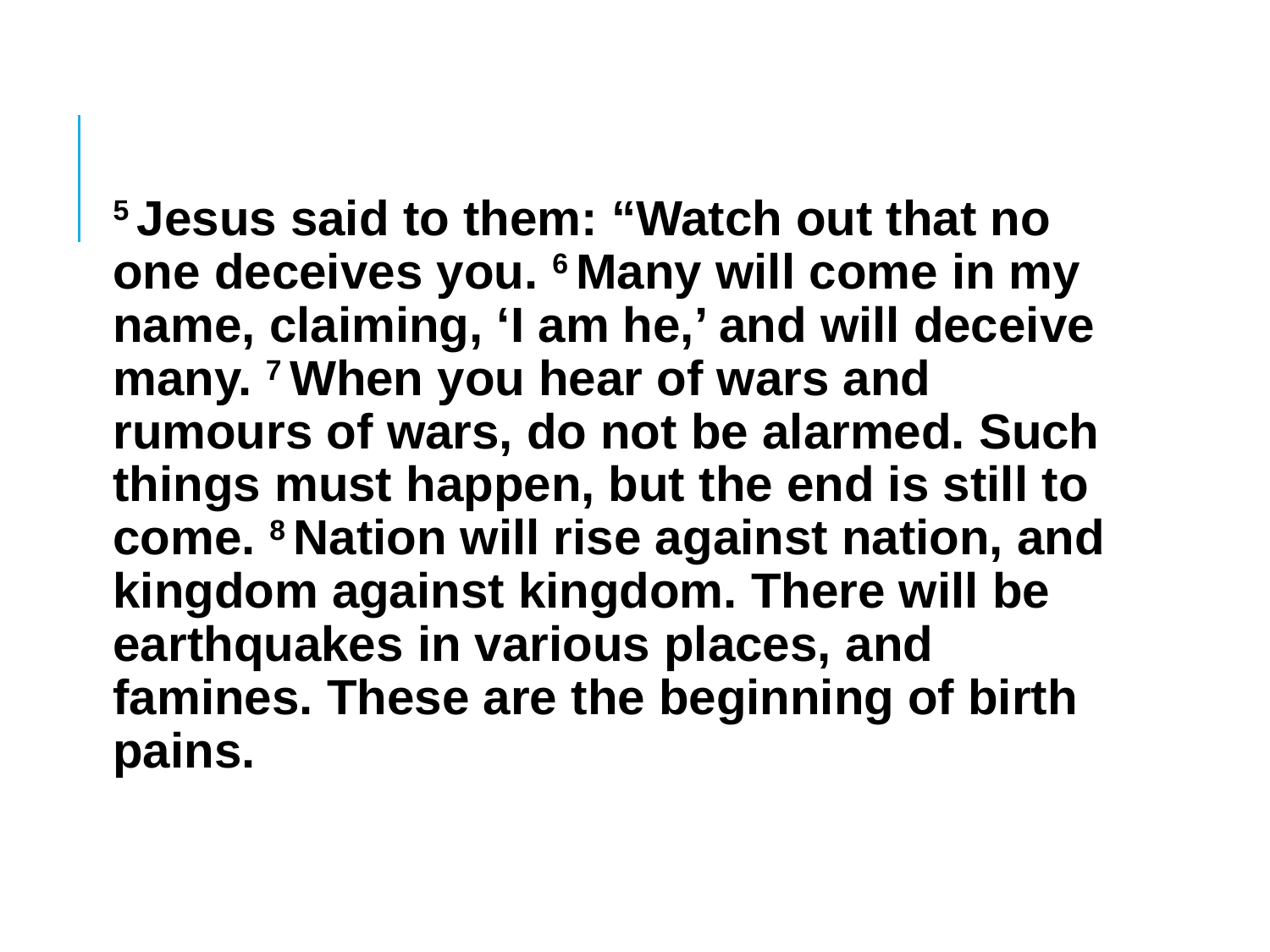

#
5 Jesus said to them: “Watch out that no one deceives you. 6 Many will come in my name, claiming, ‘I am he,’ and will deceive many. 7 When you hear of wars and rumours of wars, do not be alarmed. Such things must happen, but the end is still to come. 8 Nation will rise against nation, and kingdom against kingdom. There will be earthquakes in various places, and famines. These are the beginning of birth pains.